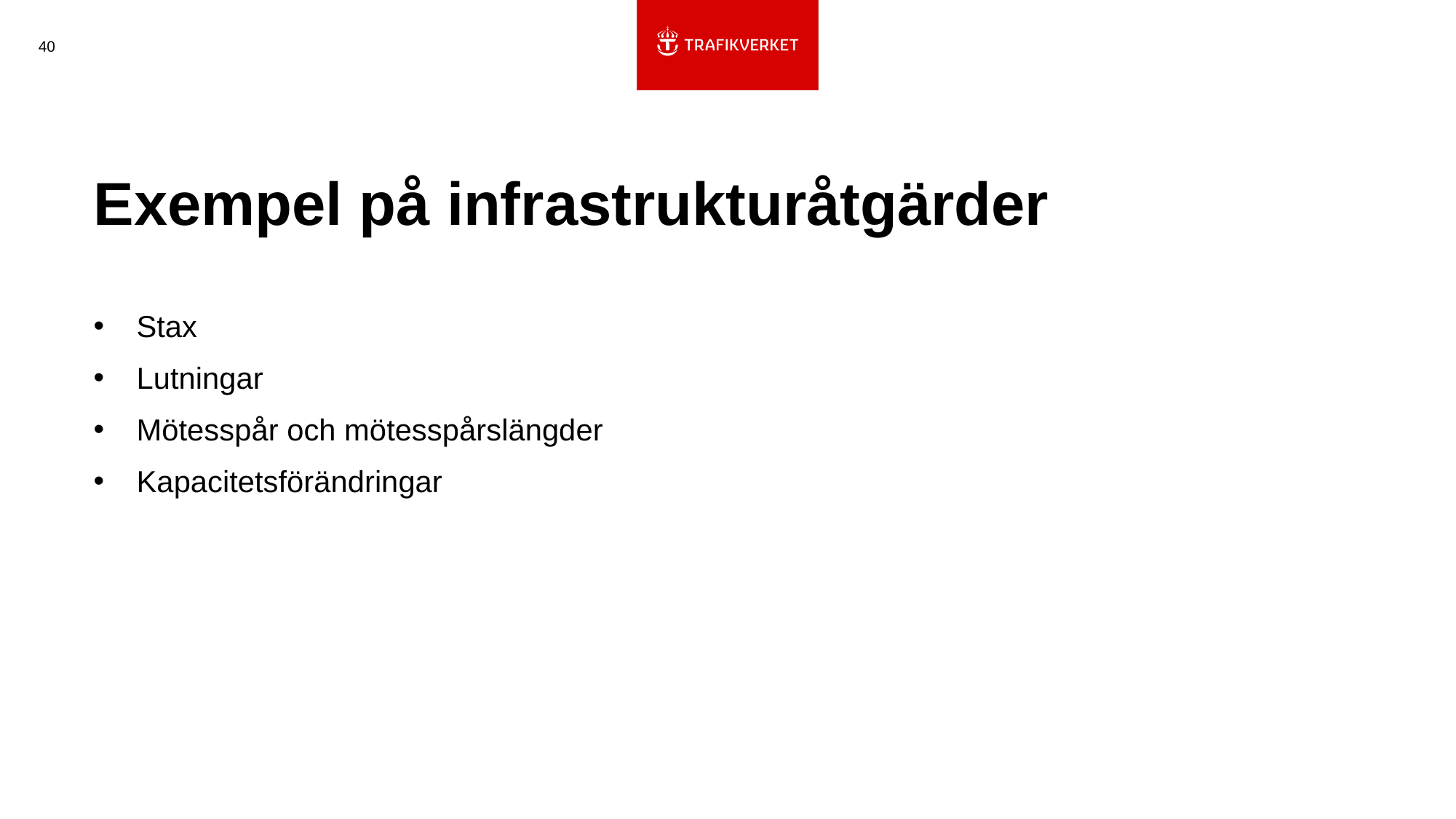

40

# Exempel på infrastrukturåtgärder
Stax
Lutningar
Mötesspår och mötesspårslängder
Kapacitetsförändringar